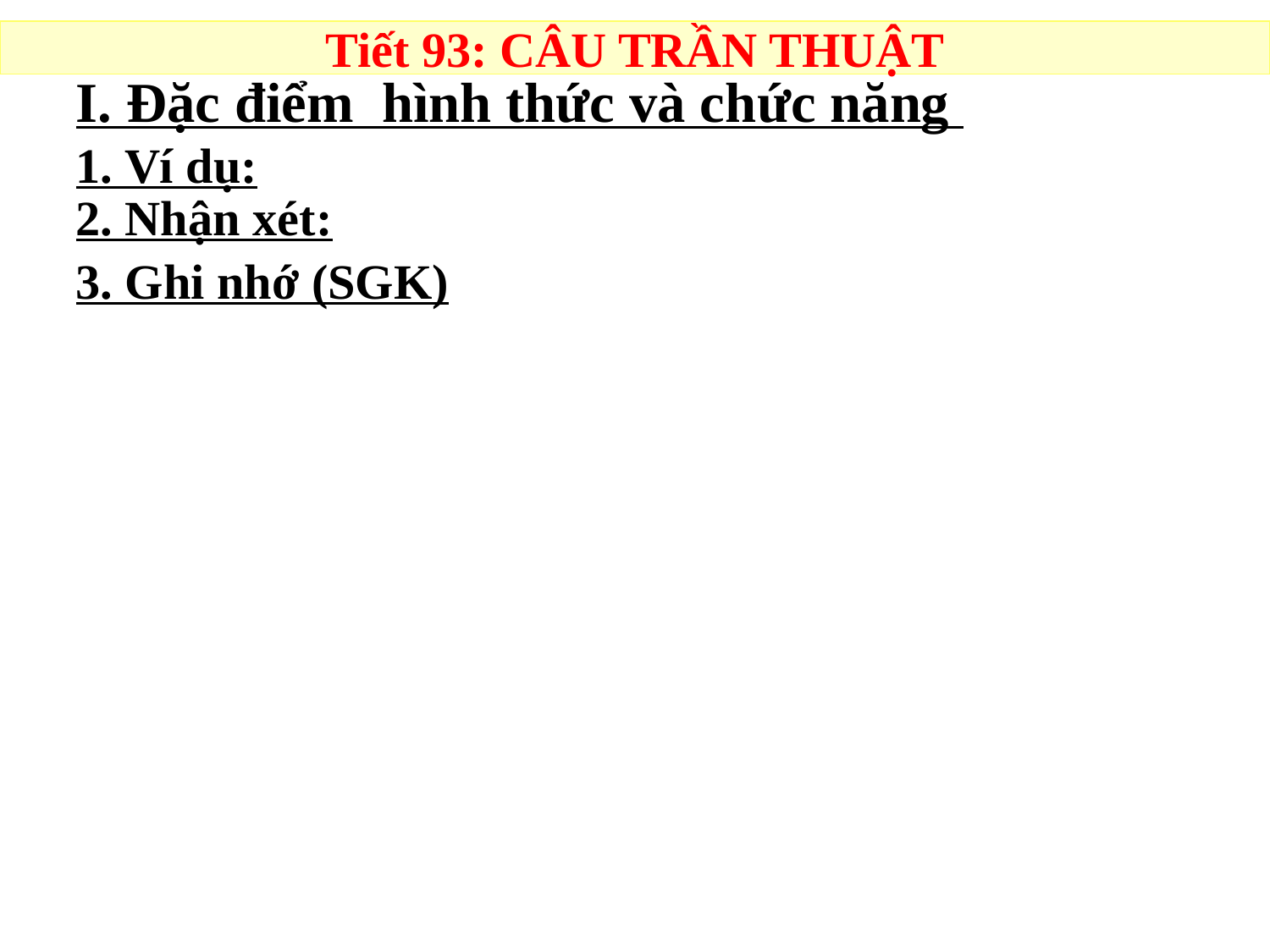

Tiết 93: CÂU TRẦN THUẬT
I. Đặc điểm  hình thức và chức năng
1. Ví dụ:
2. Nhận xét:
3. Ghi nhớ (SGK)